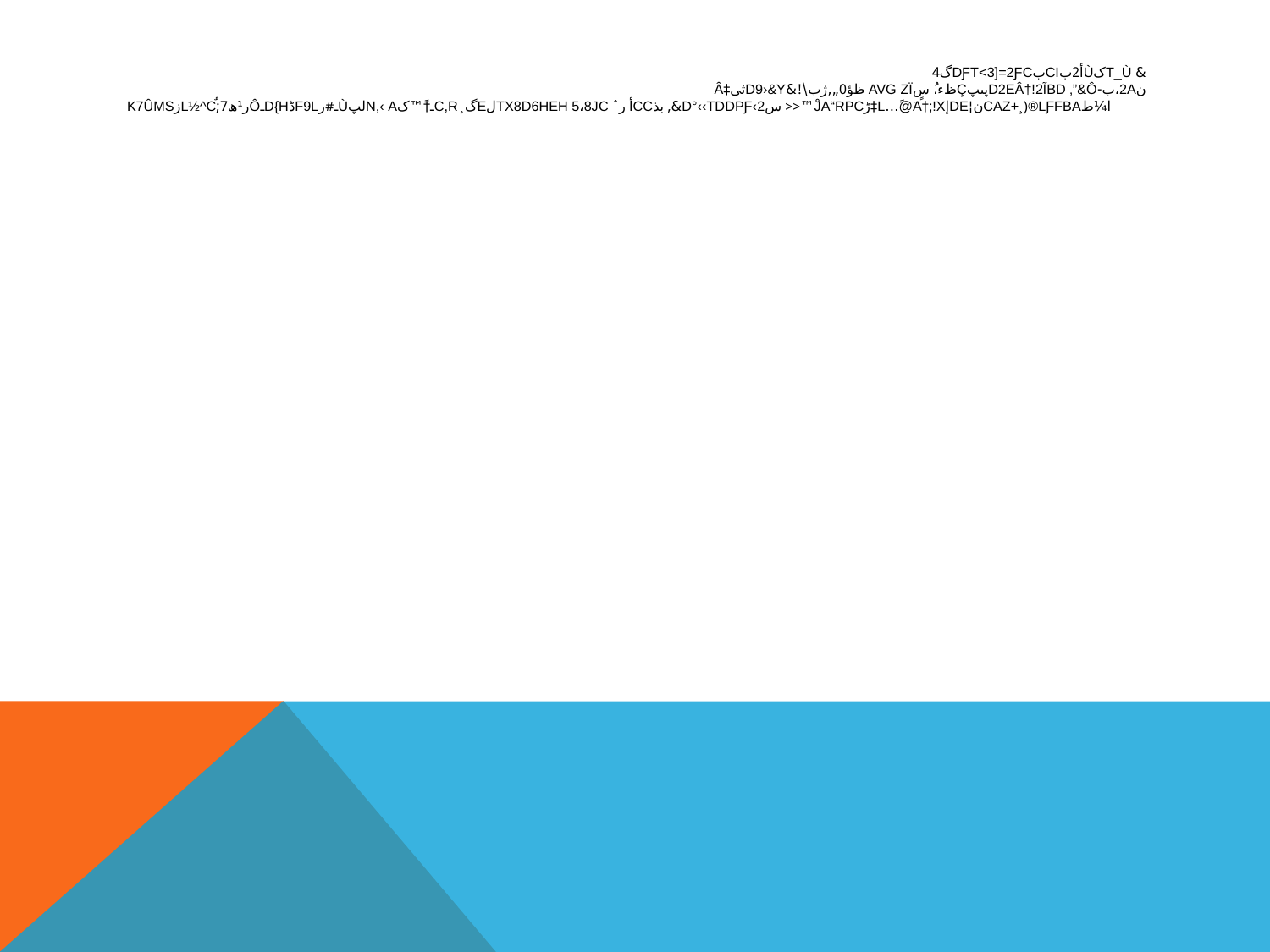

# & T_ùکùأ2بCiبdƒT<3]=2ƒCگ4
ن2A،ب-Bd ‚”&ôآd2Eâ†!2پىپçظء،ُ سAVG zï ظؤ0„‚ژب\!&D9‎›&yثى‡â
ا¼طCAZ+¸)®LƒFBaن¦DeإL…ً@َaً†;!x‡ڑjA“RPC™ْ<< سPƒ‹2	d°‹‹­tdD&, بذCcأ رˆ Tx8d6hE‍h 5،8jCلeگ¸C,rـ†™ًکN,‹ Aلپùـ#ر‍F9LڈD{hـôر¹ھ7;L½^Cُزk7ûMS